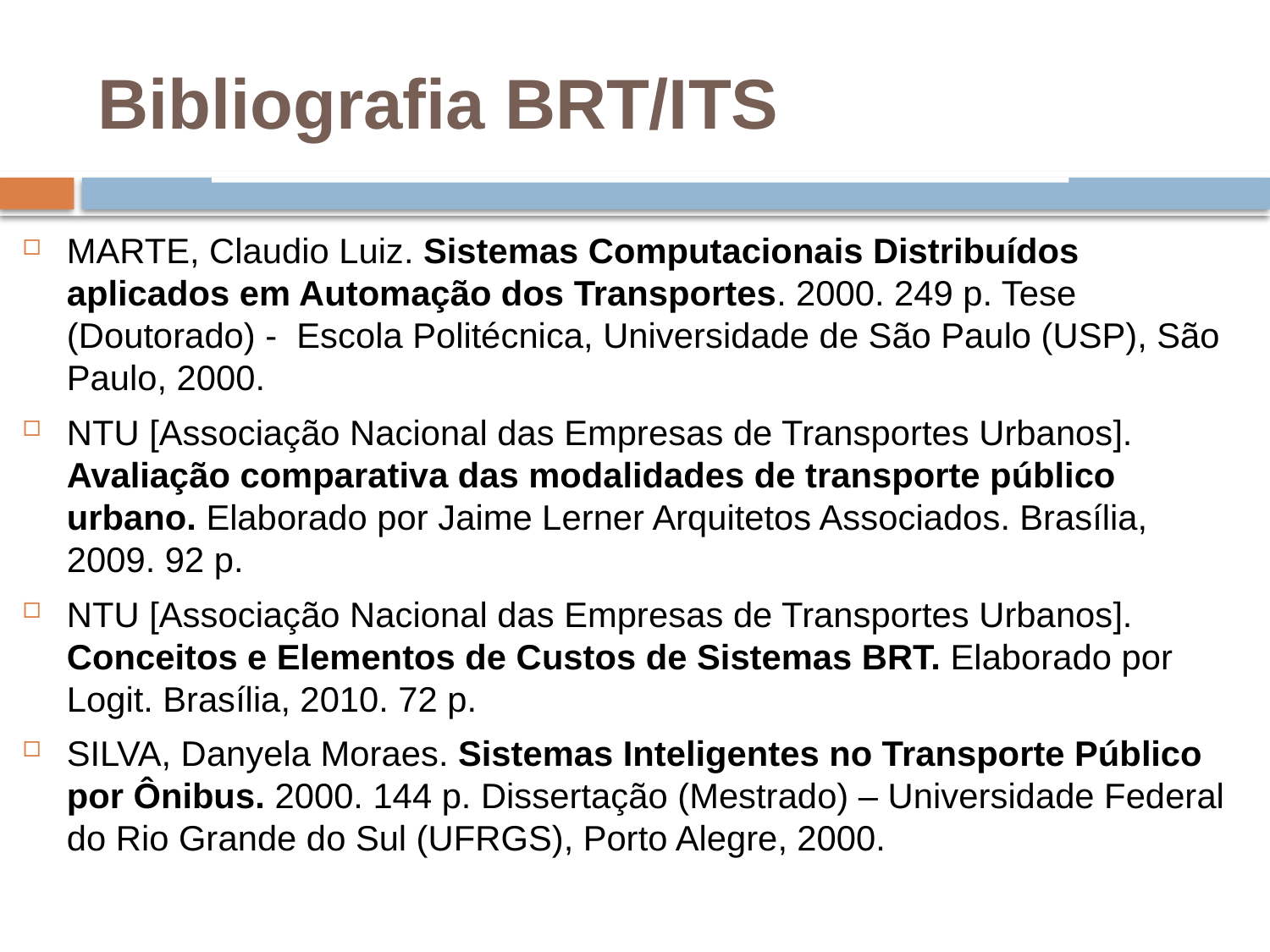

Bibliografia BRT/ITS

MARTE, Claudio Luiz. Sistemas Computacionais Distribuídos aplicados em Automação dos Transportes. 2000. 249 p. Tese (Doutorado) -  Escola Politécnica, Universidade de São Paulo (USP), São Paulo, 2000.
NTU [Associação Nacional das Empresas de Transportes Urbanos]. Avaliação comparativa das modalidades de transporte público urbano. Elaborado por Jaime Lerner Arquitetos Associados. Brasília, 2009. 92 p.
NTU [Associação Nacional das Empresas de Transportes Urbanos]. Conceitos e Elementos de Custos de Sistemas BRT. Elaborado por Logit. Brasília, 2010. 72 p.
SILVA, Danyela Moraes. Sistemas Inteligentes no Transporte Público por Ônibus. 2000. 144 p. Dissertação (Mestrado) – Universidade Federal do Rio Grande do Sul (UFRGS), Porto Alegre, 2000.